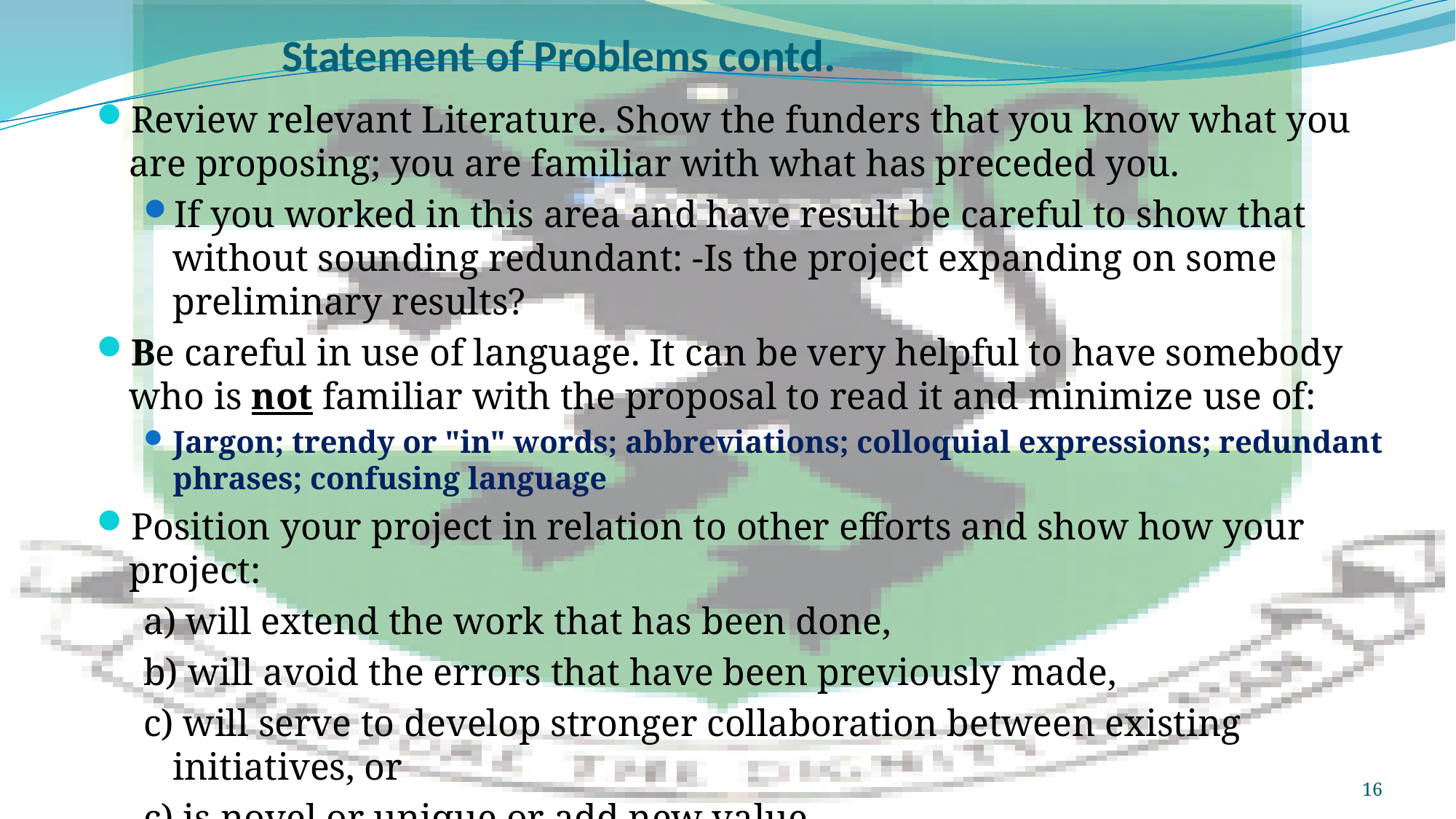

# Statement of Problems contd.
Review relevant Literature. Show the funders that you know what you are proposing; you are familiar with what has preceded you.
If you worked in this area and have result be careful to show that without sounding redundant: -Is the project expanding on some preliminary results?
Be careful in use of language. It can be very helpful to have somebody who is not familiar with the proposal to read it and minimize use of:
Jargon; trendy or "in" words; abbreviations; colloquial expressions; redundant phrases; confusing language
Position your project in relation to other efforts and show how your project:
a) will extend the work that has been done,
b) will avoid the errors that have been previously made,
c) will serve to develop stronger collaboration between existing initiatives, or
c) is novel or unique or add new value.
16